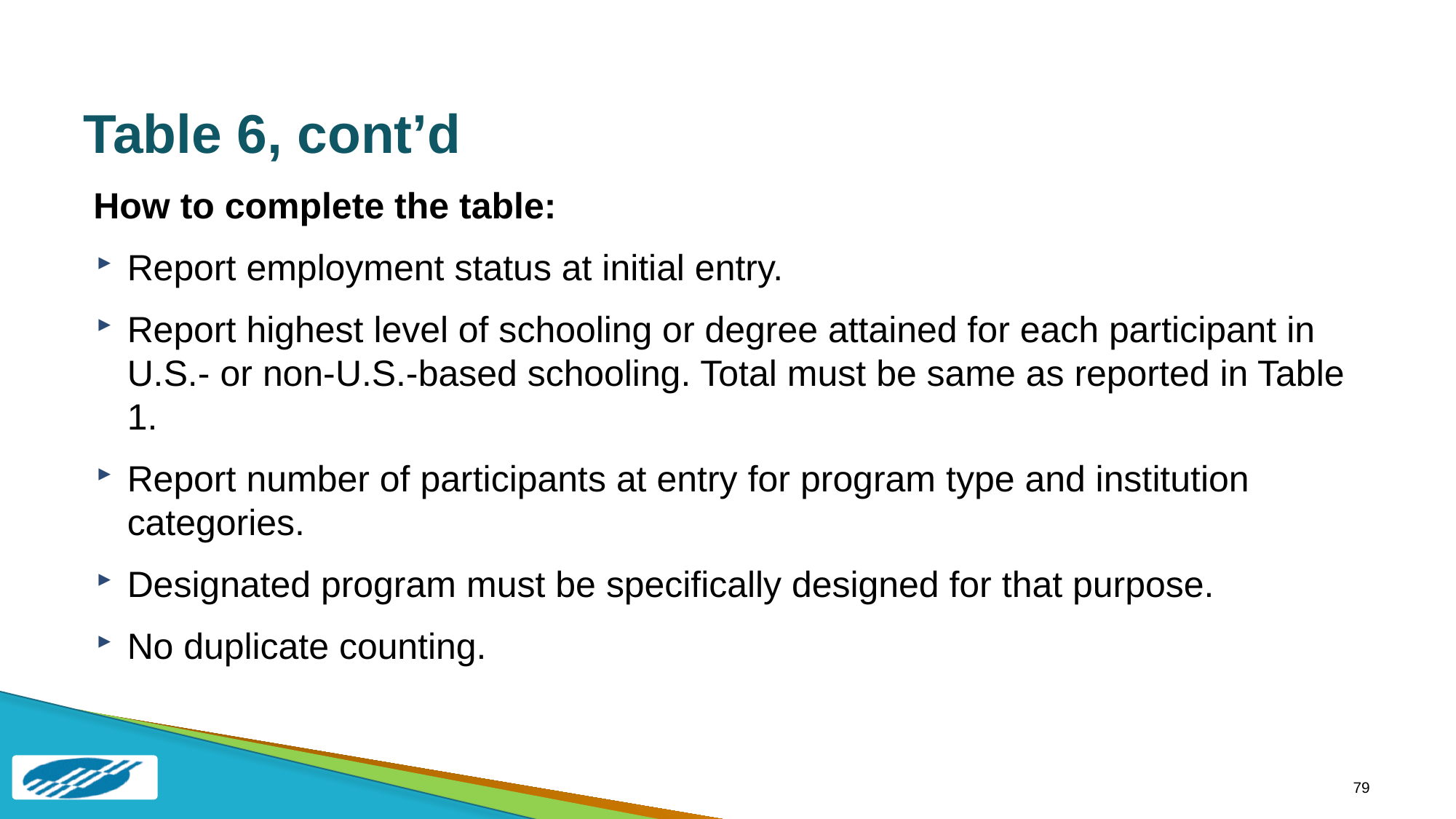

# Table 6, cont’d
How to complete the table:
Report employment status at initial entry.
Report highest level of schooling or degree attained for each participant in U.S.- or non-U.S.-based schooling. Total must be same as reported in Table 1.
Report number of participants at entry for program type and institution categories.
Designated program must be specifically designed for that purpose.
No duplicate counting.
79